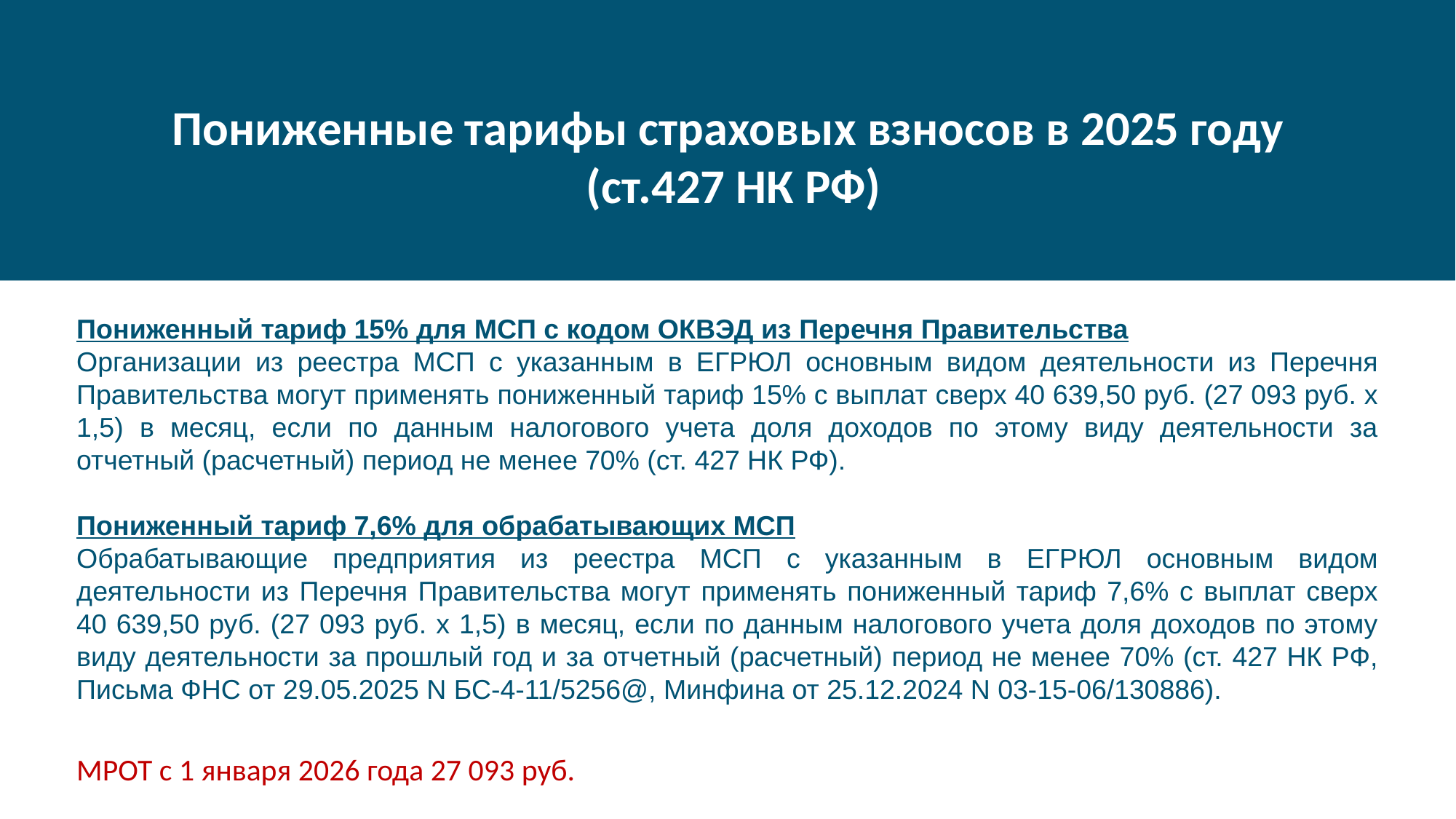

Пониженные тарифы страховых взносов в 2025 году
(ст.427 НК РФ)
Пониженный тариф 15% для МСП с кодом ОКВЭД из Перечня Правительства
Организации из реестра МСП с указанным в ЕГРЮЛ основным видом деятельности из Перечня Правительства могут применять пониженный тариф 15% с выплат сверх 40 639,50 руб. (27 093 руб. x 1,5) в месяц, если по данным налогового учета доля доходов по этому виду деятельности за отчетный (расчетный) период не менее 70% (ст. 427 НК РФ).

Пониженный тариф 7,6% для обрабатывающих МСП
Обрабатывающие предприятия из реестра МСП с указанным в ЕГРЮЛ основным видом деятельности из Перечня Правительства могут применять пониженный тариф 7,6% с выплат сверх 40 639,50 руб. (27 093 руб. x 1,5) в месяц, если по данным налогового учета доля доходов по этому виду деятельности за прошлый год и за отчетный (расчетный) период не менее 70% (ст. 427 НК РФ, Письма ФНС от 29.05.2025 N БС-4-11/5256@, Минфина от 25.12.2024 N 03-15-06/130886).

МРОТ с 1 января 2026 года 27 093 руб.